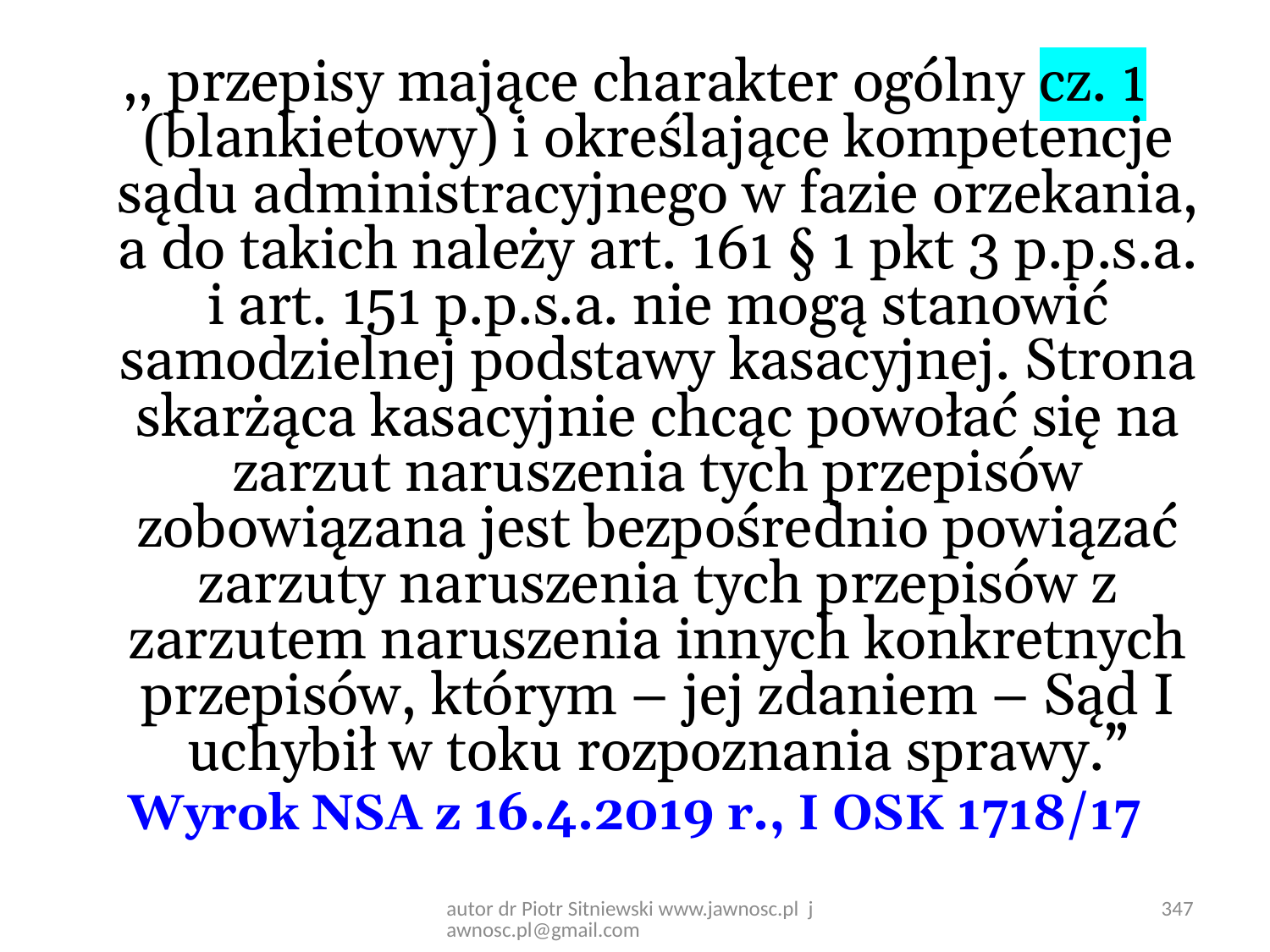

,, przepisy mające charakter ogólny cz. 1 (blankietowy) i określające kompetencje sądu administracyjnego w fazie orzekania, a do takich należy art. 161 § 1 pkt 3 p.p.s.a. i art. 151 p.p.s.a. nie mogą stanowić samodzielnej podstawy kasacyjnej. Strona skarżąca kasacyjnie chcąc powołać się na zarzut naruszenia tych przepisów zobowiązana jest bezpośrednio powiązać zarzuty naruszenia tych przepisów z zarzutem naruszenia innych konkretnych przepisów, którym – jej zdaniem – Sąd I uchybił w toku rozpoznania sprawy.”
Wyrok NSA z 16.4.2019 r., I OSK 1718/17
autor dr Piotr Sitniewski www.jawnosc.pl  jawnosc.pl@gmail.com
347